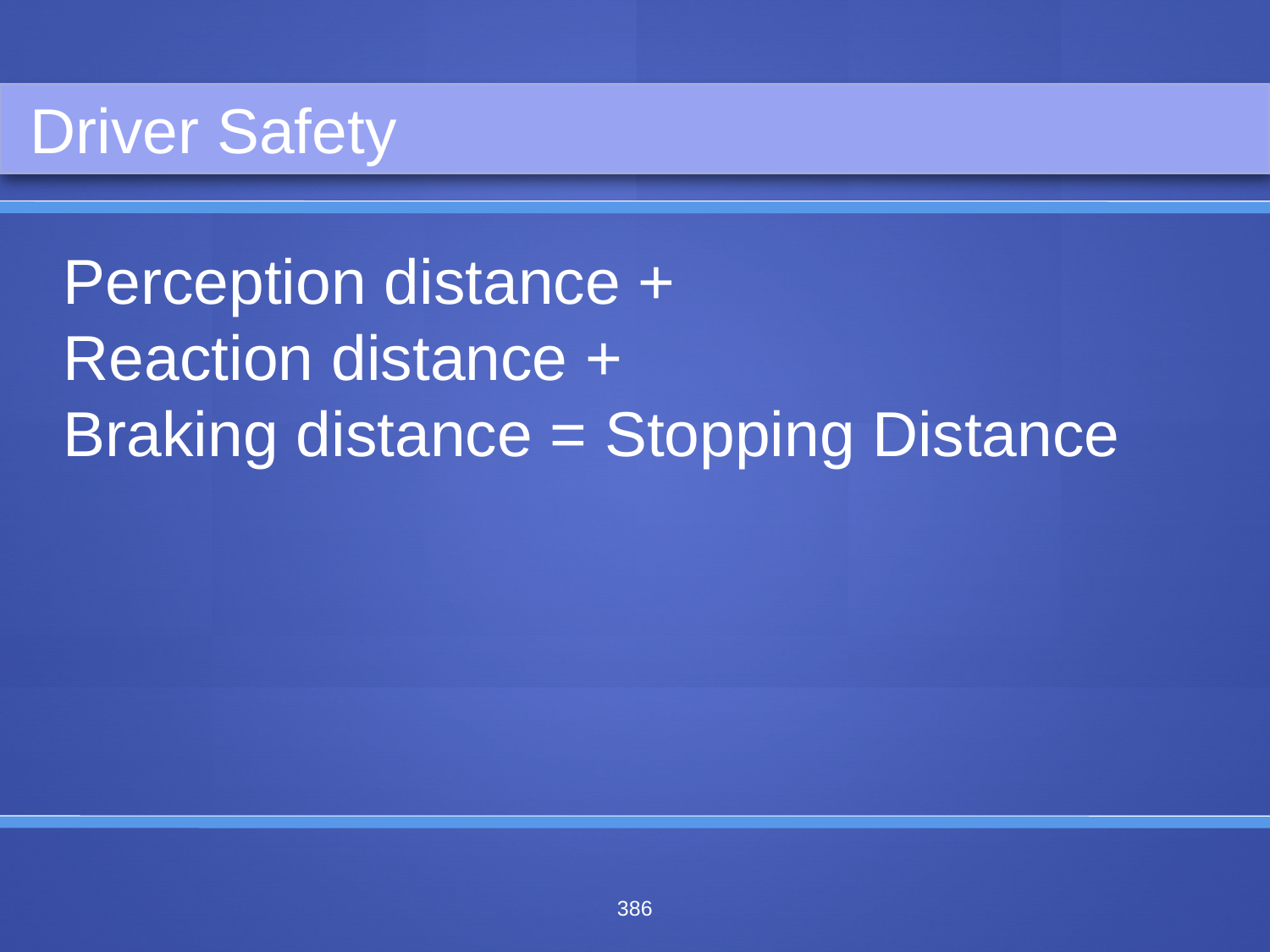

Driver Safety
Perception distance +
Reaction distance +
Braking distance = Stopping Distance

386